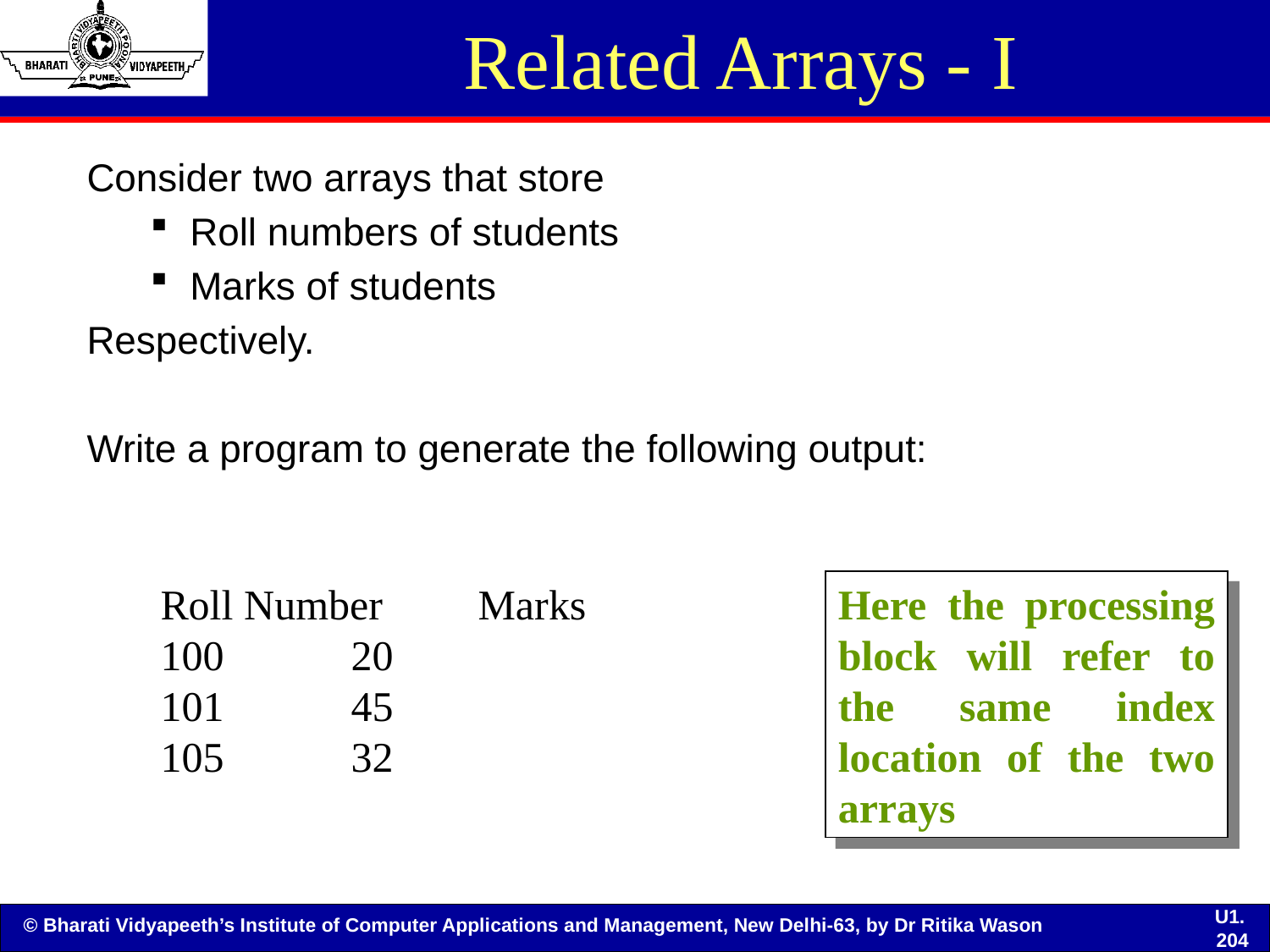

# Related Arrays - I
Consider two arrays that store
Roll numbers of students
Marks of students
Respectively.

Write a program to generate the following output:
Roll Number	Marks
100	20
101	45
105	32
Here the processing block will refer to the same index location of the two arrays